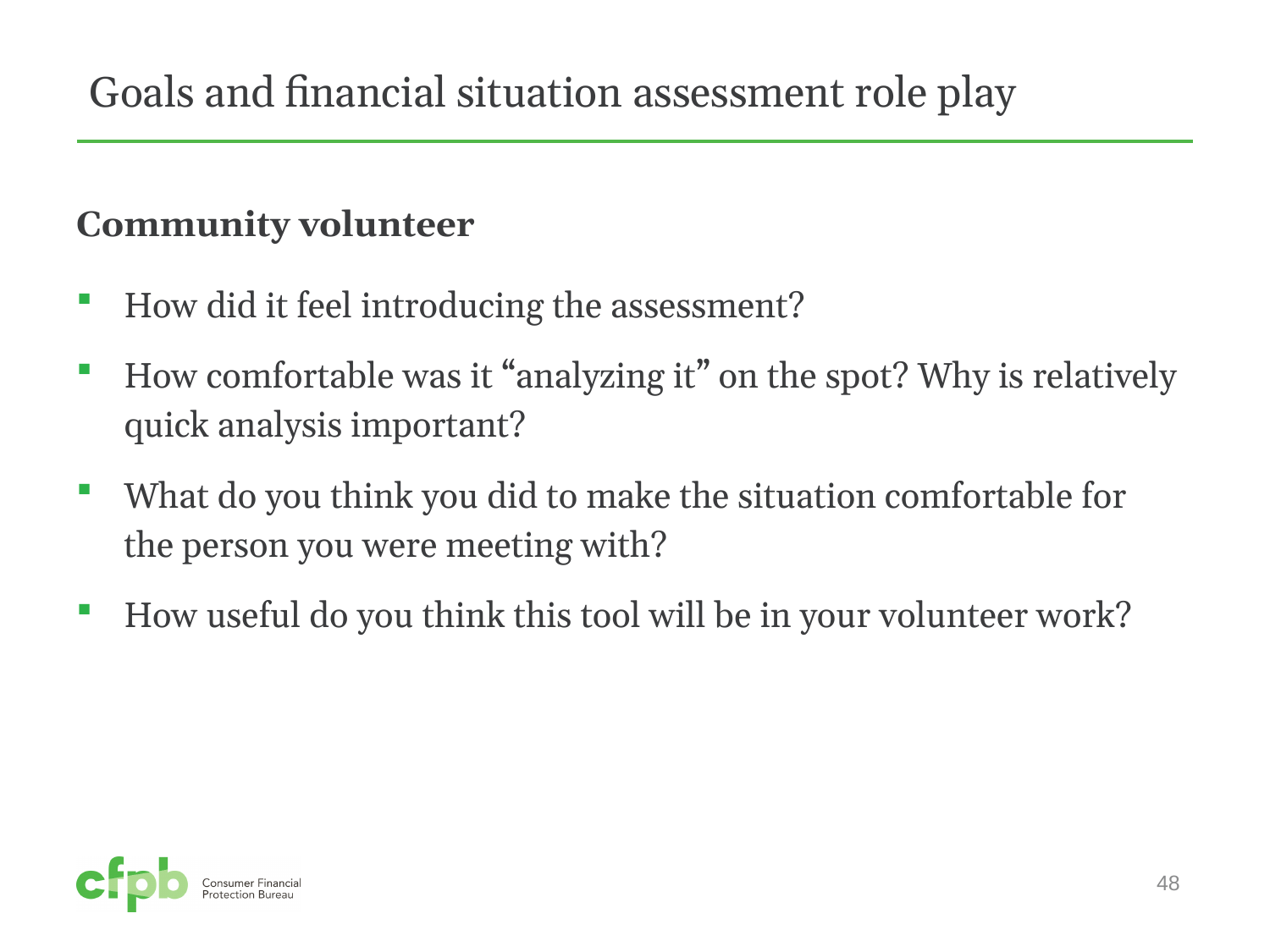

# Goals and financial situation assessment role play
Community volunteer
How did it feel introducing the assessment?
How comfortable was it “analyzing it” on the spot? Why is relatively quick analysis important?
What do you think you did to make the situation comfortable for the person you were meeting with?
How useful do you think this tool will be in your volunteer work?
48